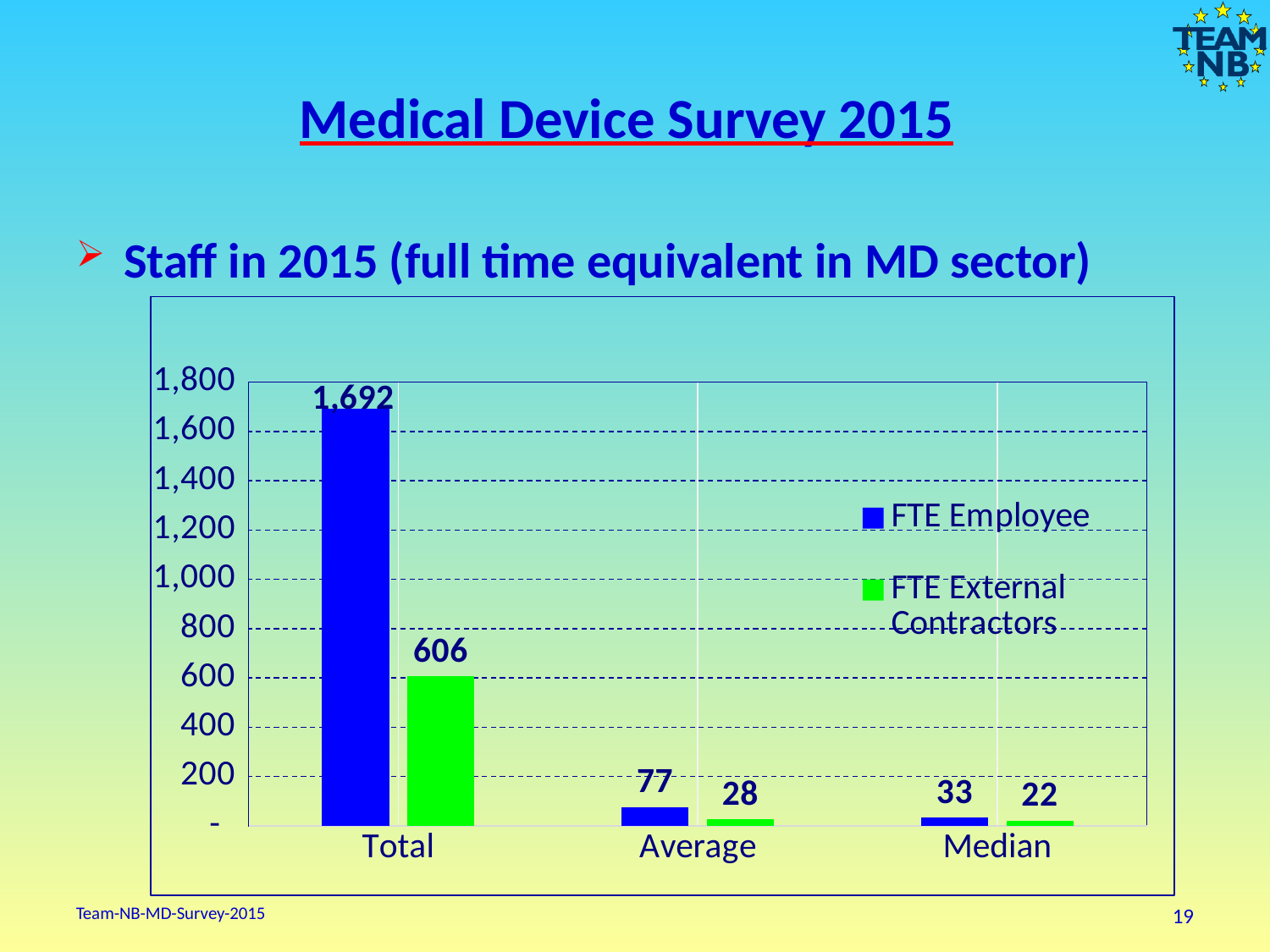

# Medical Device Survey 2015
Staff in 2015 (full time equivalent in MD sector)

### Chart

| Category |
|---|

### Chart

| Category |  |  |
|---|---|---|
| Total | 1691.5 | 606.0 |
| Average | 76.88636363636364 | 27.545454545454547 |
| Median | 32.5 | 22.0 |

### Chart

| Category |
|---|
Team-NB-MD-Survey-2015
19